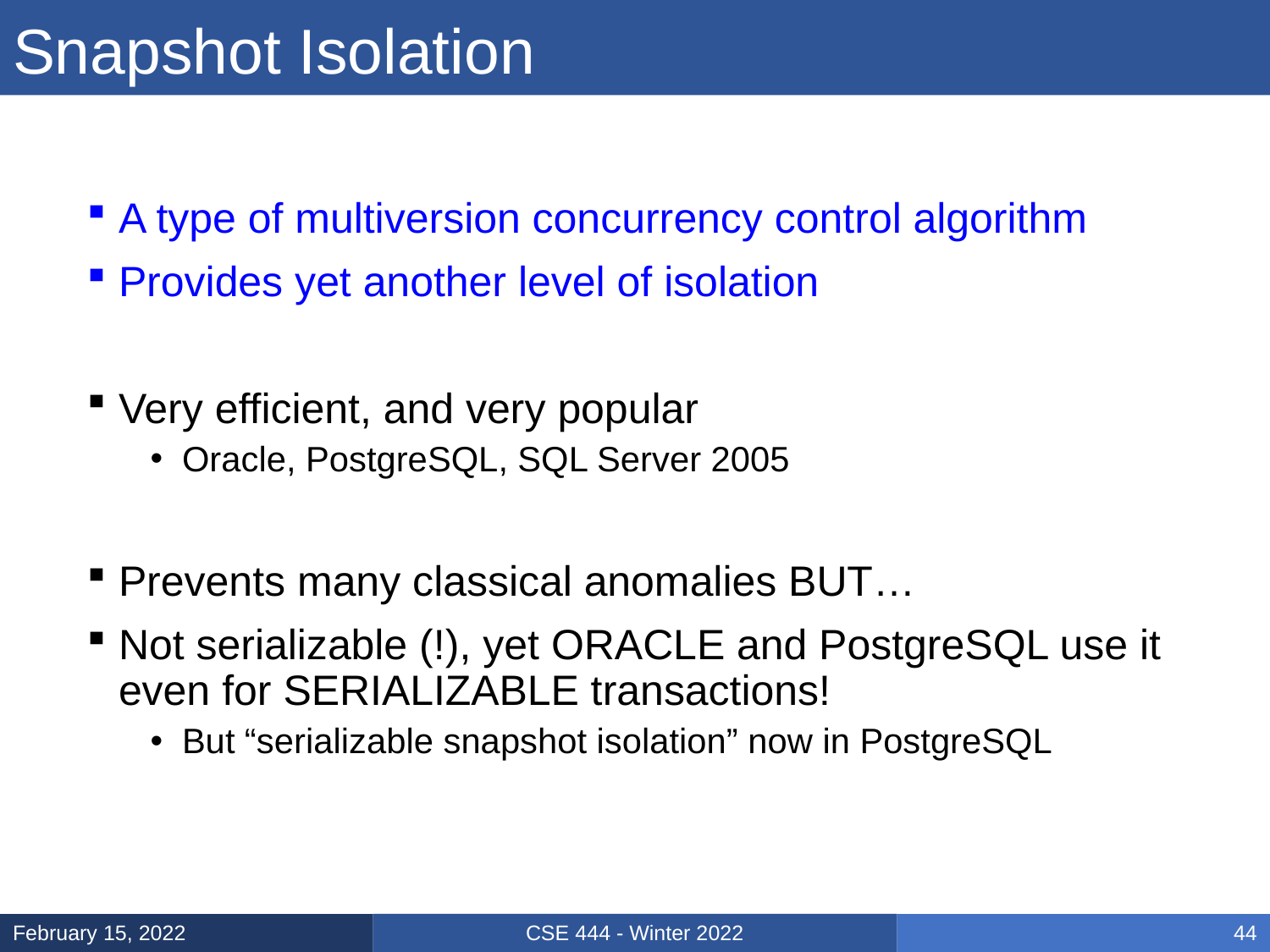

# Snapshot Isolation
A type of multiversion concurrency control algorithm
Provides yet another level of isolation

Very efficient, and very popular
Oracle, PostgreSQL, SQL Server 2005

Prevents many classical anomalies BUT…
Not serializable (!), yet ORACLE and PostgreSQL use it even for SERIALIZABLE transactions!
But “serializable snapshot isolation” now in PostgreSQL
CSE 444 - Winter 2022
February 15, 2022
44